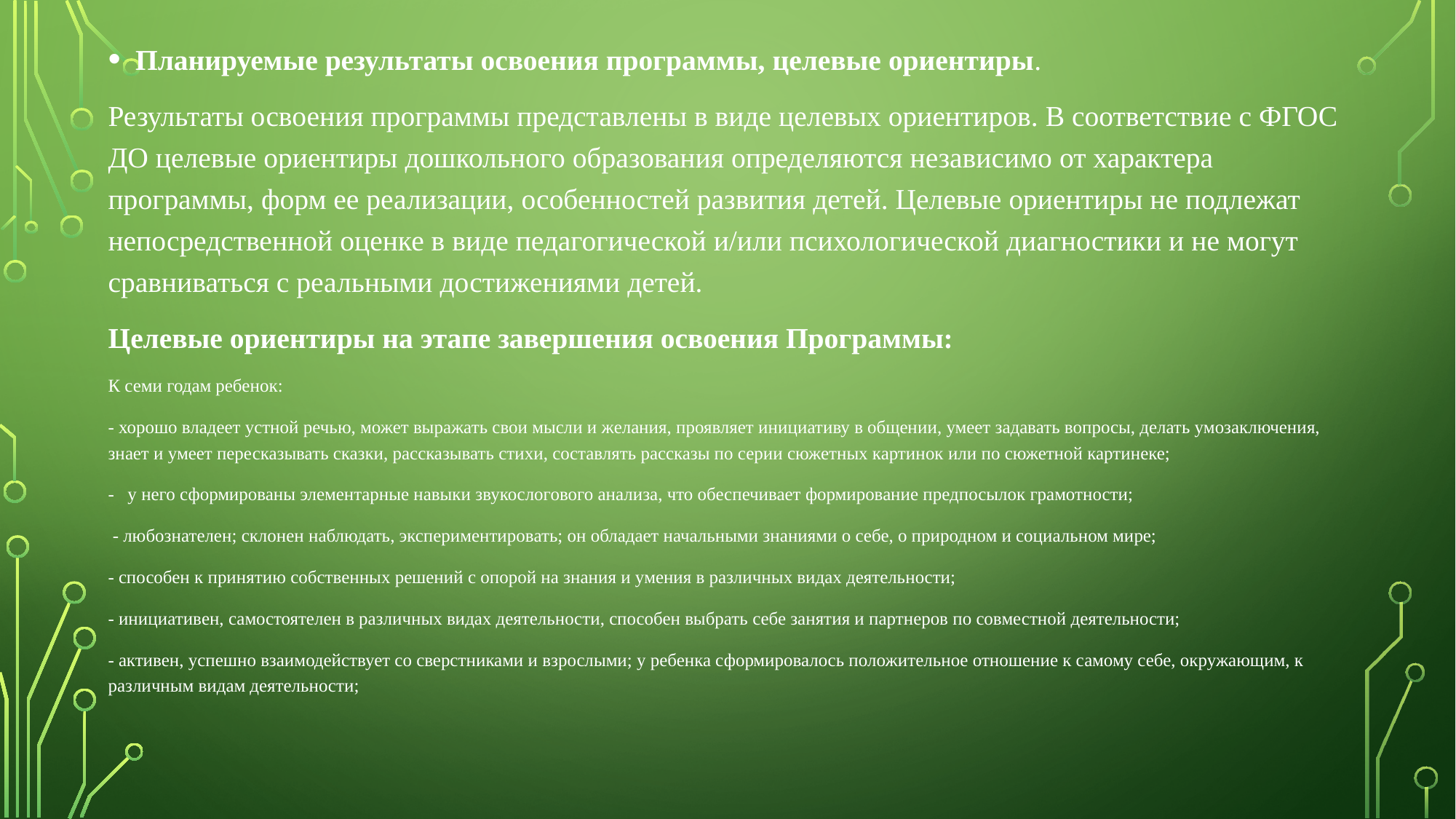

Планируемые результаты освоения программы, целевые ориентиры.
Результаты освоения программы представлены в виде целевых ориентиров. В соответствие с ФГОС ДО целевые ориентиры дошкольного образования определяются независимо от характера программы, форм ее реализации, особенностей развития детей. Целевые ориентиры не подлежат непосредственной оценке в виде педагогической и/или психологической диагностики и не могут сравниваться с реальными достижениями детей.
Целевые ориентиры на этапе завершения освоения Программы:
К семи годам ребенок:
- хорошо владеет устной речью, может выражать свои мысли и желания, проявляет инициативу в общении, умеет задавать вопросы, делать умозаключения, знает и умеет пересказывать сказки, рассказывать стихи, составлять рассказы по серии сюжетных картинок или по сюжетной картинеке;
-   у него сформированы элементарные навыки звукослогового анализа, что обеспечивает формирование предпосылок грамотности;
 - любознателен; склонен наблюдать, экспериментировать; он обладает начальными знаниями о себе, о природном и социальном мире;
- способен к принятию собственных решений с опорой на знания и умения в различных видах деятельности;
- инициативен, самостоятелен в различных видах деятельности, способен выбрать себе занятия и партнеров по совместной деятельности;
- активен, успешно взаимодействует со сверстниками и взрослыми; у ребенка сформировалось положительное отношение к самому себе, окружающим, к различным видам деятельности;